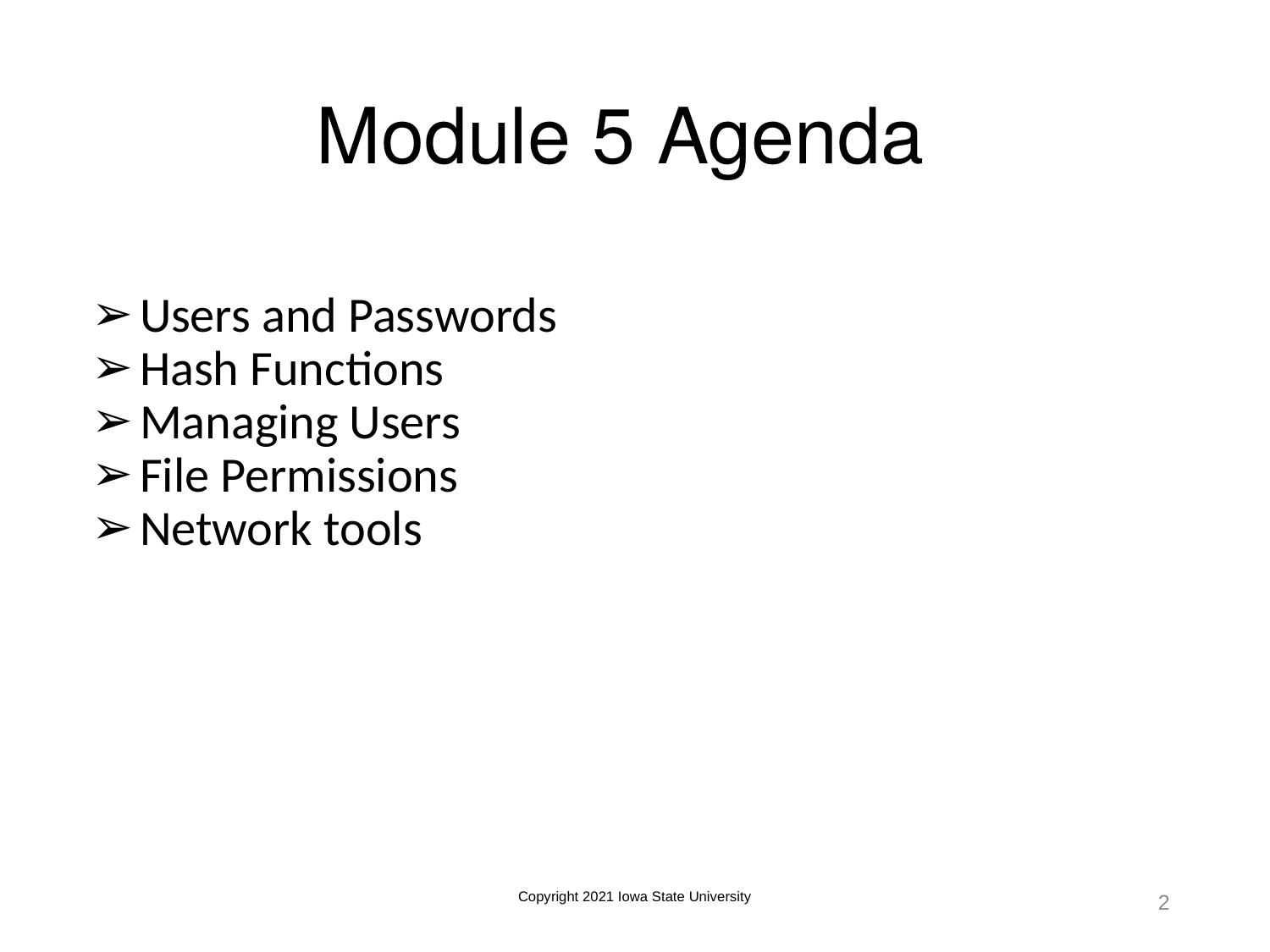

# Module 5 Agenda

Users and Passwords
Hash Functions
Managing Users
File Permissions
Network tools

Copyright 2021 Iowa State University
2